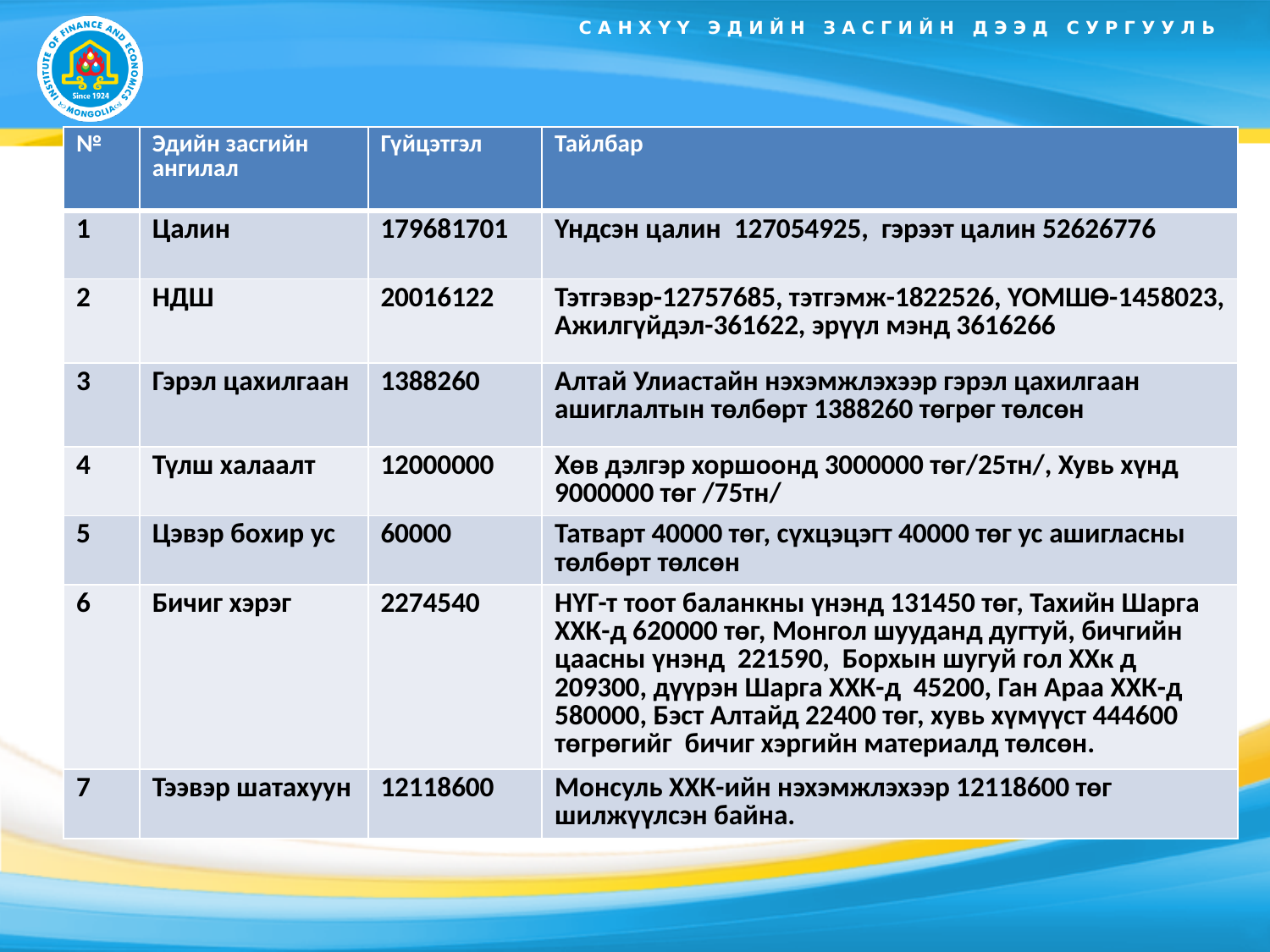

| № | Эдийн засгийн ангилал | Гүйцэтгэл | Тайлбар |
| --- | --- | --- | --- |
| 1 | Цалин | 179681701 | Үндсэн цалин 127054925, гэрээт цалин 52626776 |
| 2 | НДШ | 20016122 | Тэтгэвэр-12757685, тэтгэмж-1822526, ҮОМШӨ-1458023, Ажилгүйдэл-361622, эрүүл мэнд 3616266 |
| 3 | Гэрэл цахилгаан | 1388260 | Алтай Улиастайн нэхэмжлэхээр гэрэл цахилгаан ашиглалтын төлбөрт 1388260 төгрөг төлсөн |
| 4 | Түлш халаалт | 12000000 | Хөв дэлгэр хоршоонд 3000000 төг/25тн/, Хувь хүнд 9000000 төг /75тн/ |
| 5 | Цэвэр бохир ус | 60000 | Татварт 40000 төг, сүхцэцэгт 40000 төг ус ашигласны төлбөрт төлсөн |
| 6 | Бичиг хэрэг | 2274540 | НҮГ-т тоот баланкны үнэнд 131450 төг, Тахийн Шарга ХХК-д 620000 төг, Монгол шууданд дугтуй, бичгийн цаасны үнэнд 221590, Борхын шугуй гол ХХк д 209300, дүүрэн Шарга ХХК-д 45200, Ган Араа ХХК-д 580000, Бэст Алтайд 22400 төг, хувь хүмүүст 444600 төгрөгийг бичиг хэргийн материалд төлсөн. |
| 7 | Тээвэр шатахуун | 12118600 | Монсуль ХХК-ийн нэхэмжлэхээр 12118600 төг шилжүүлсэн байна. |